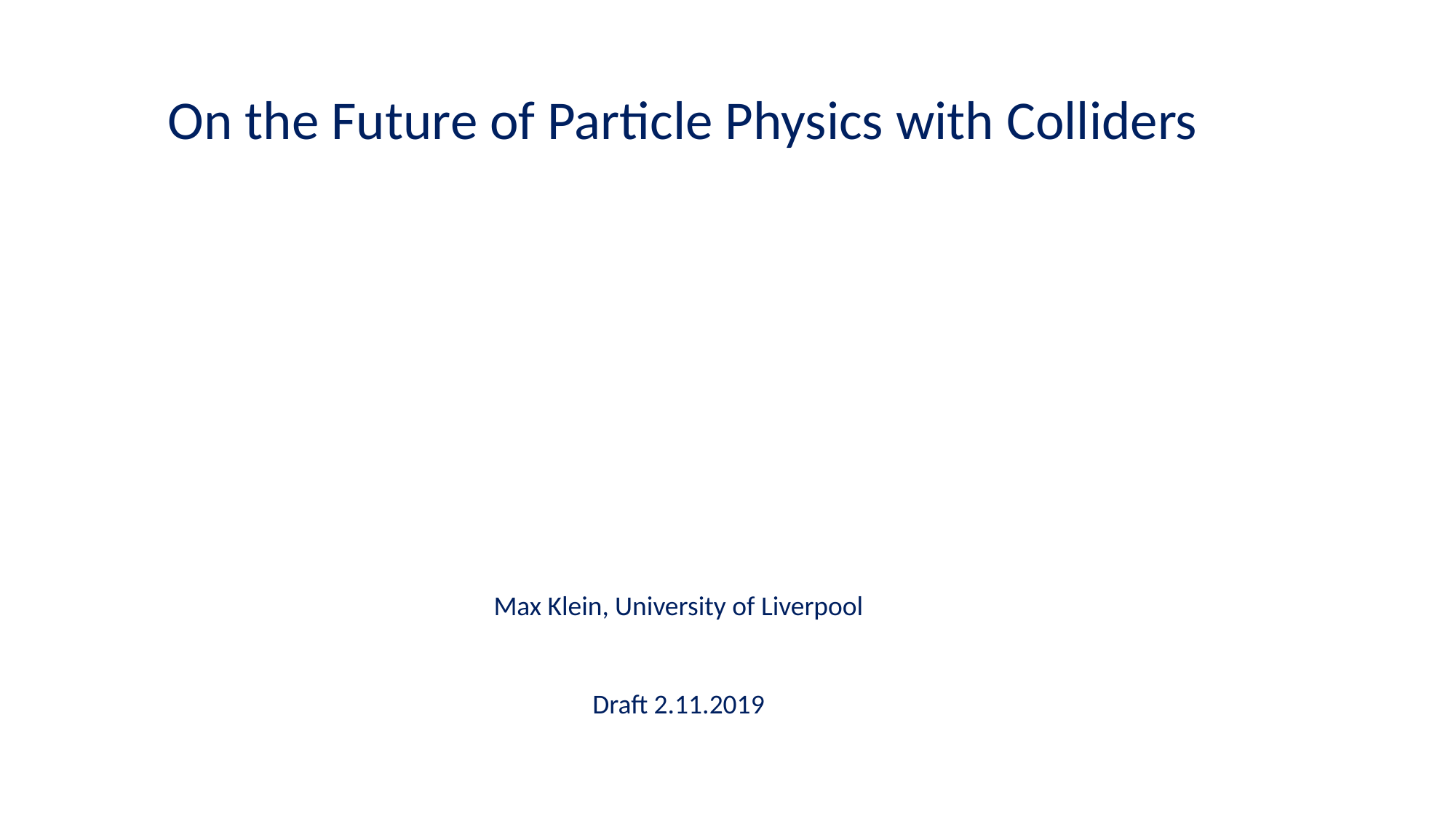

# On the Future of Particle Physics with Colliders
Max Klein, University of Liverpool

Draft 2.11.2019